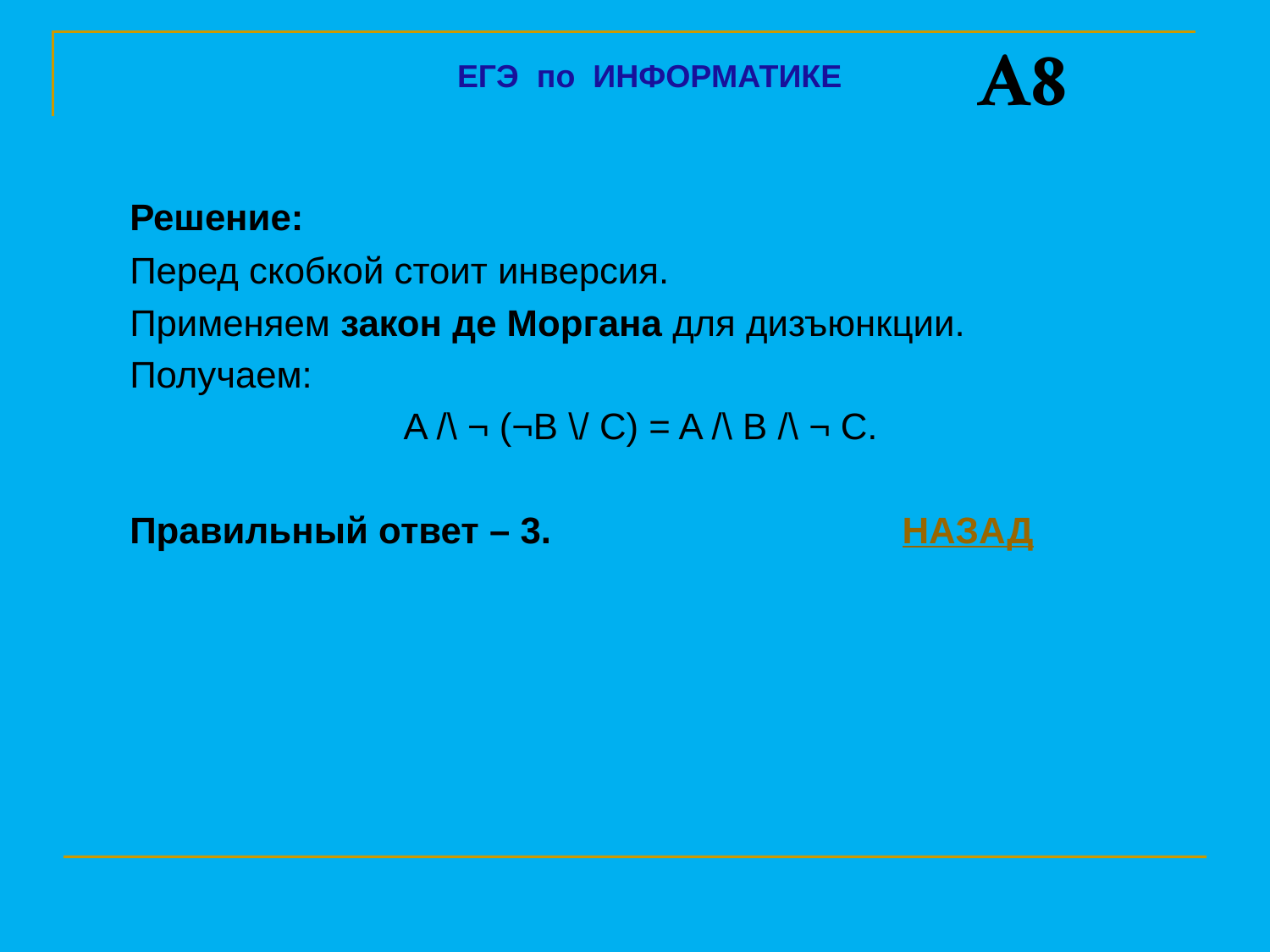

A8
ЕГЭ  по  ИНФОРМАТИКЕ
	Решение:
	Перед скобкой стоит инверсия.
	Применяем закон де Моргана для дизъюнкции.
	Получаем:
A /\ ¬ (¬B \/ C) = A /\ B /\ ¬ C.

	Правильный ответ – 3.			 НАЗАД